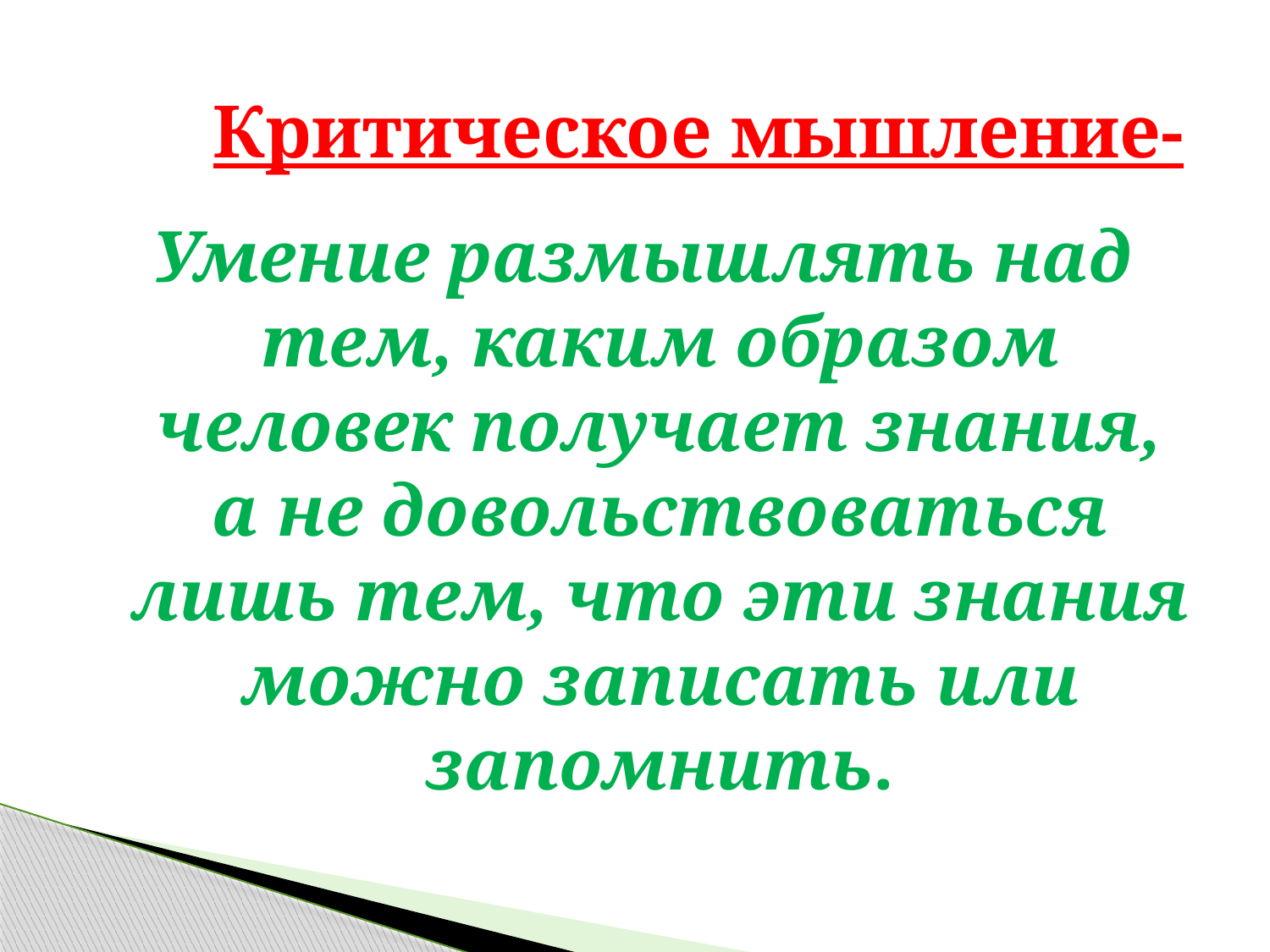

# Критическое мышление-
Умение размышлять над тем, каким образом человек получает знания, а не довольствоваться лишь тем, что эти знания можно записать или запомнить.